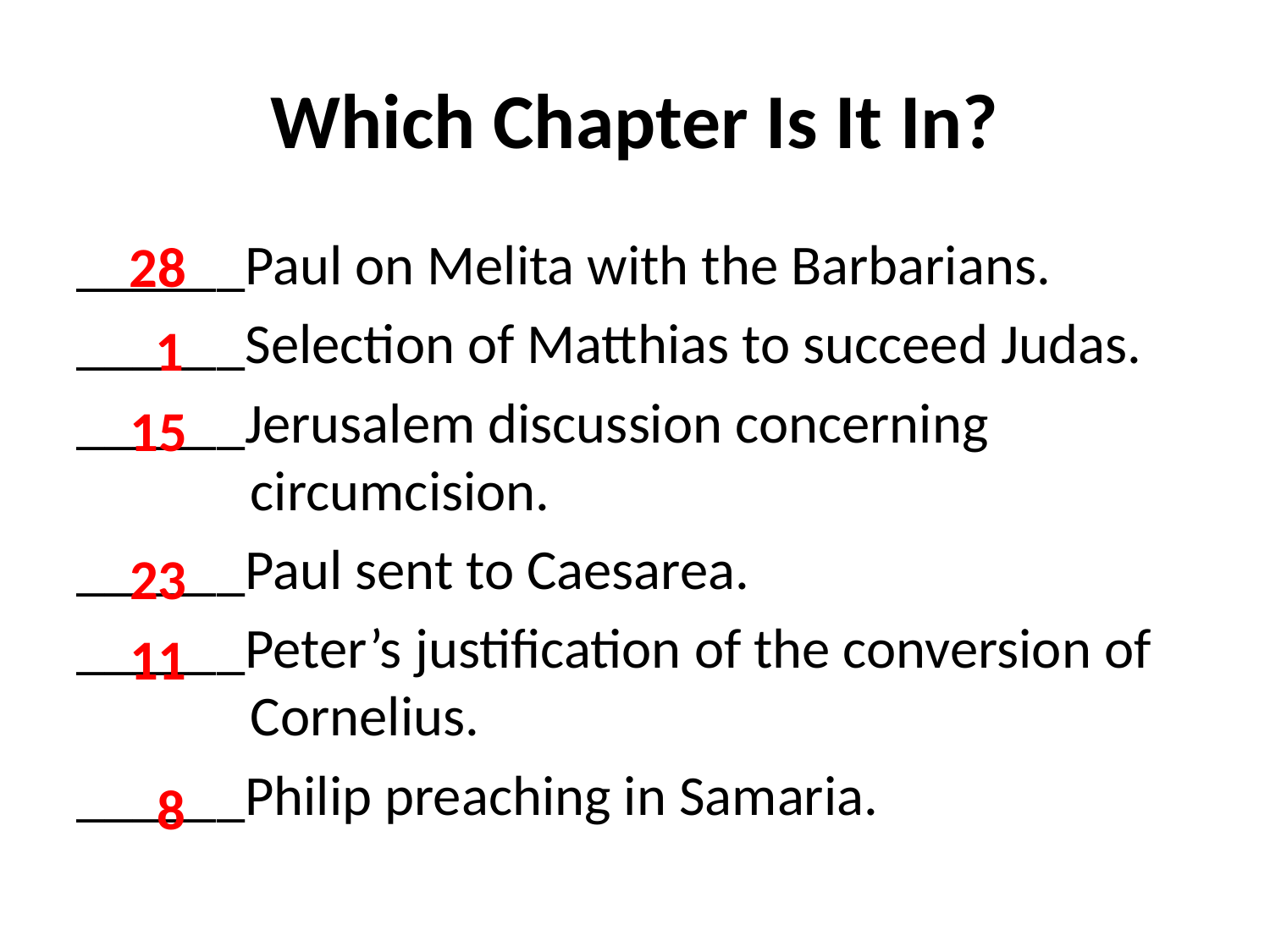

# Which Chapter Is It In?
______Paul on Melita with the Barbarians.
______Selection of Matthias to succeed Judas.
______Jerusalem discussion concerning circumcision.
______Paul sent to Caesarea.
______Peter’s justification of the conversion of Cornelius.
______Philip preaching in Samaria.
28
1
15
23
11
8